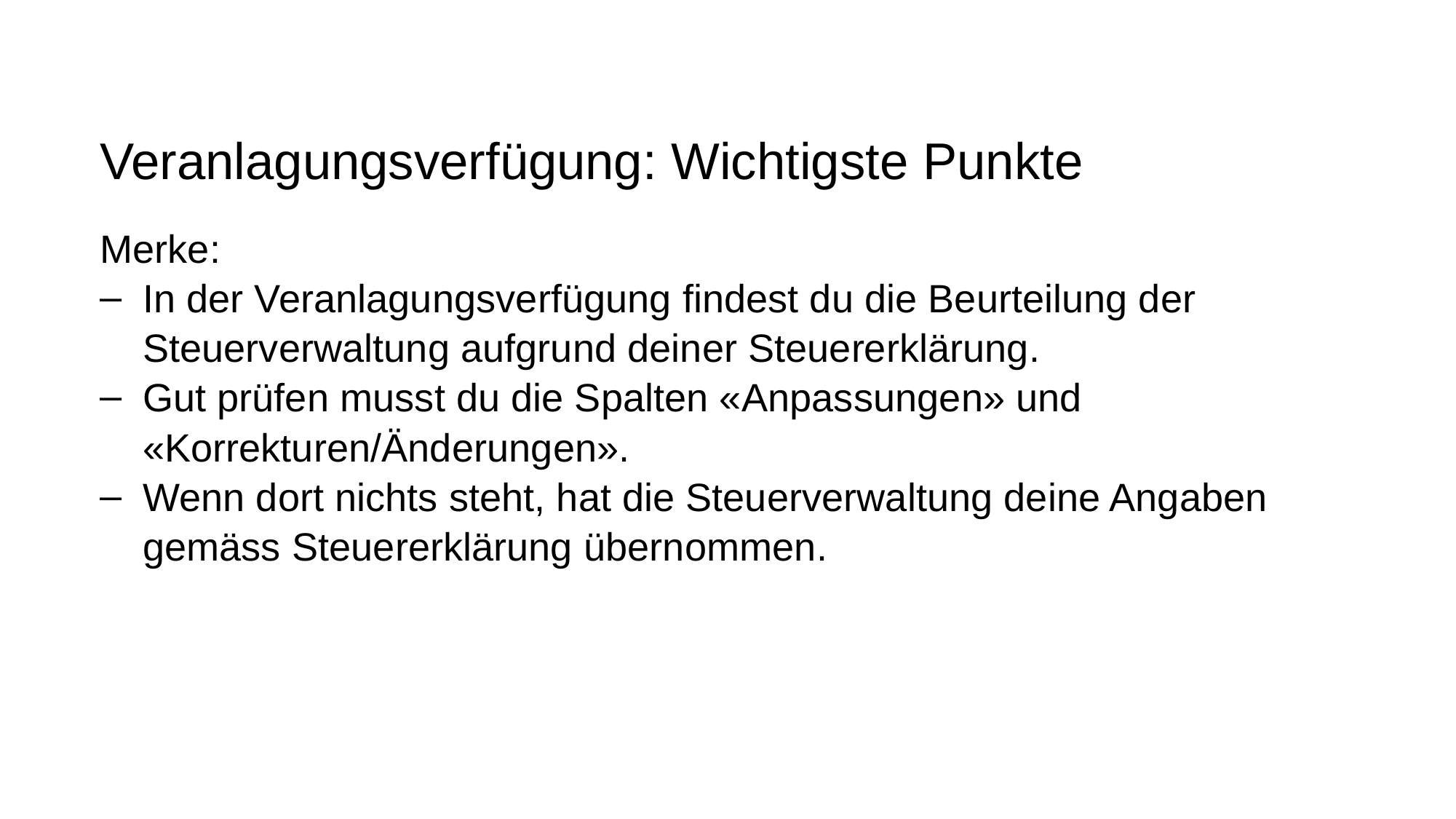

# Veranlagungsverfügung: Wichtigste Punkte
Merke:
In der Veranlagungsverfügung findest du die Beurteilung der Steuerverwaltung aufgrund deiner Steuererklärung.
Gut prüfen musst du die Spalten «Anpassungen» und «Korrekturen/Änderungen».
Wenn dort nichts steht, hat die Steuerverwaltung deine Angaben gemäss Steuererklärung übernommen.